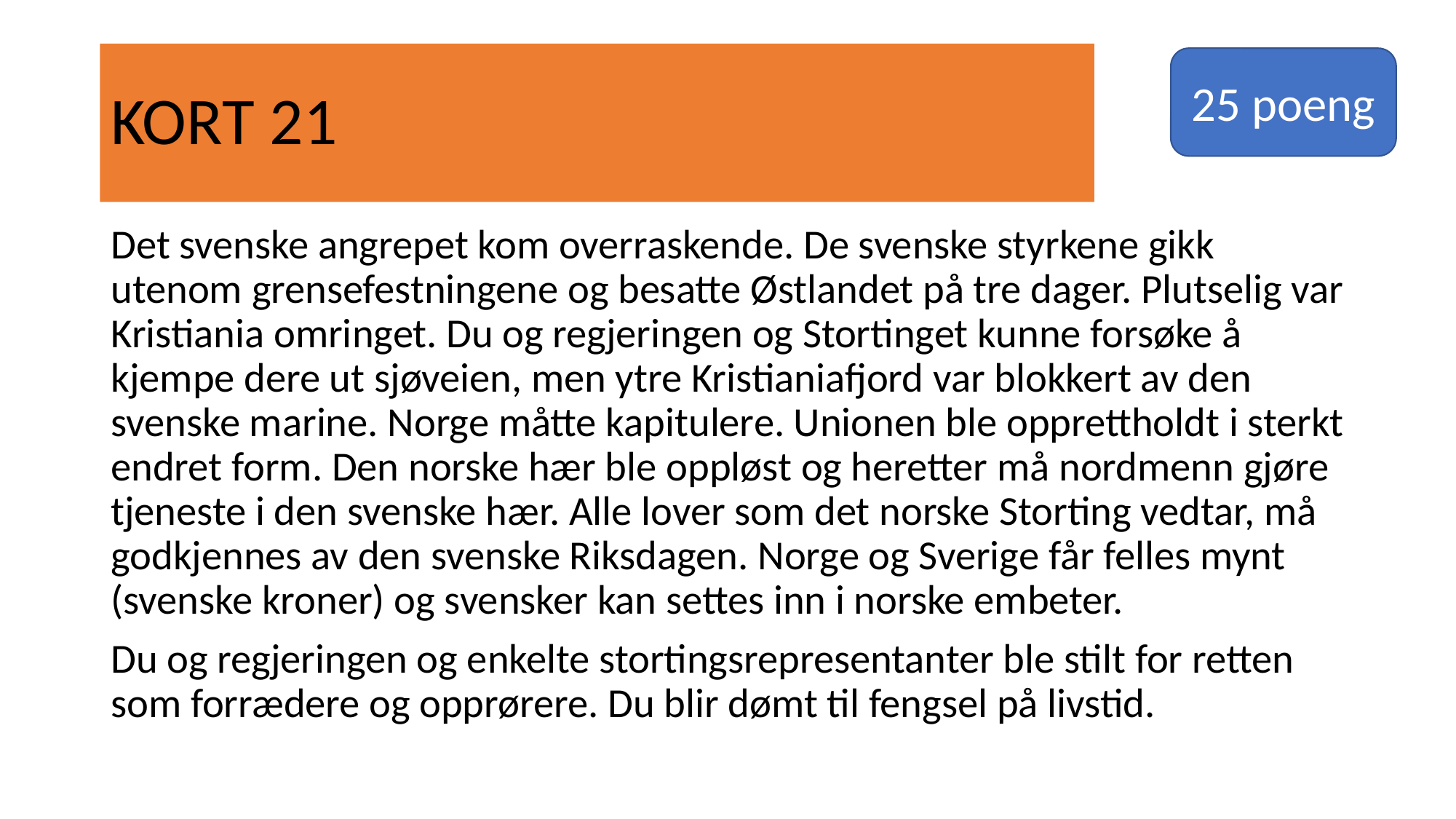

# KORT 21
25 poeng
Det svenske angrepet kom overraskende. De svenske styrkene gikk utenom grensefestningene og besatte Østlandet på tre dager. Plutselig var Kristiania omringet. Du og regjeringen og Stortinget kunne forsøke å kjempe dere ut sjøveien, men ytre Kristianiafjord var blokkert av den svenske marine. Norge måtte kapitulere. Unionen ble opprettholdt i sterkt endret form. Den norske hær ble oppløst og heretter må nordmenn gjøre tjeneste i den svenske hær. Alle lover som det norske Storting vedtar, må godkjennes av den svenske Riksdagen. Norge og Sverige får felles mynt (svenske kroner) og svensker kan settes inn i norske embeter.
Du og regjeringen og enkelte stortingsrepresentanter ble stilt for retten som forrædere og opprørere. Du blir dømt til fengsel på livstid.